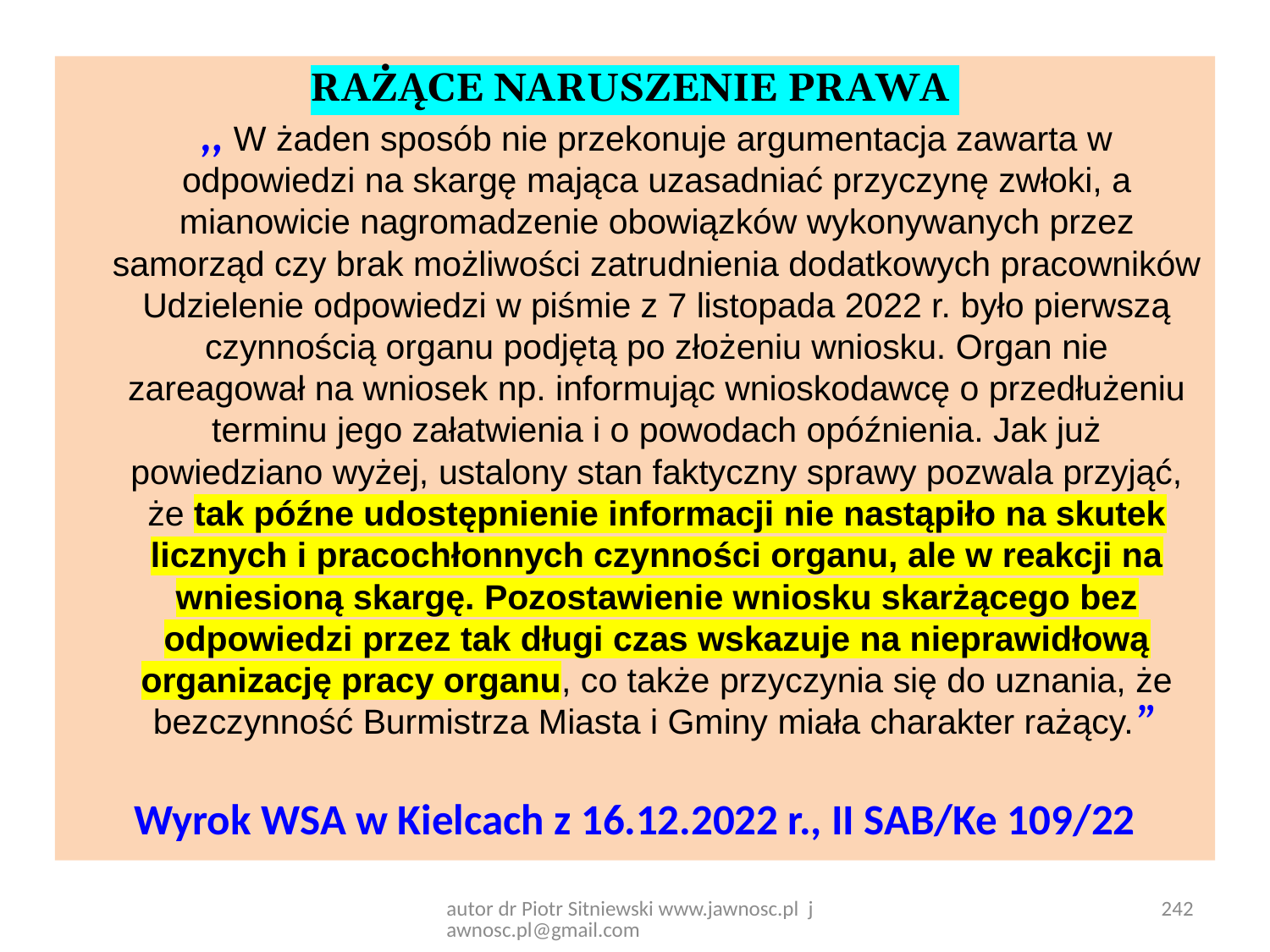

RAŻĄCE NARUSZENIE PRAWA
     ,, W żaden sposób nie przekonuje argumentacja zawarta w odpowiedzi na skargę mająca uzasadniać przyczynę zwłoki, a mianowicie nagromadzenie obowiązków wykonywanych przez samorząd czy brak możliwości zatrudnienia dodatkowych pracowników Udzielenie odpowiedzi w piśmie z 7 listopada 2022 r. było pierwszą czynnością organu podjętą po złożeniu wniosku. Organ nie zareagował na wniosek np. informując wnioskodawcę o przedłużeniu terminu jego załatwienia i o powodach opóźnienia. Jak już powiedziano wyżej, ustalony stan faktyczny sprawy pozwala przyjąć, że tak późne udostępnienie informacji nie nastąpiło na skutek licznych i pracochłonnych czynności organu, ale w reakcji na wniesioną skargę. Pozostawienie wniosku skarżącego bez odpowiedzi przez tak długi czas wskazuje na nieprawidłową organizację pracy organu, co także przyczynia się do uznania, że bezczynność Burmistrza Miasta i Gminy miała charakter rażący.”
Wyrok WSA w Kielcach z 16.12.2022 r., II SAB/Ke 109/22
242
autor dr Piotr Sitniewski www.jawnosc.pl  jawnosc.pl@gmail.com